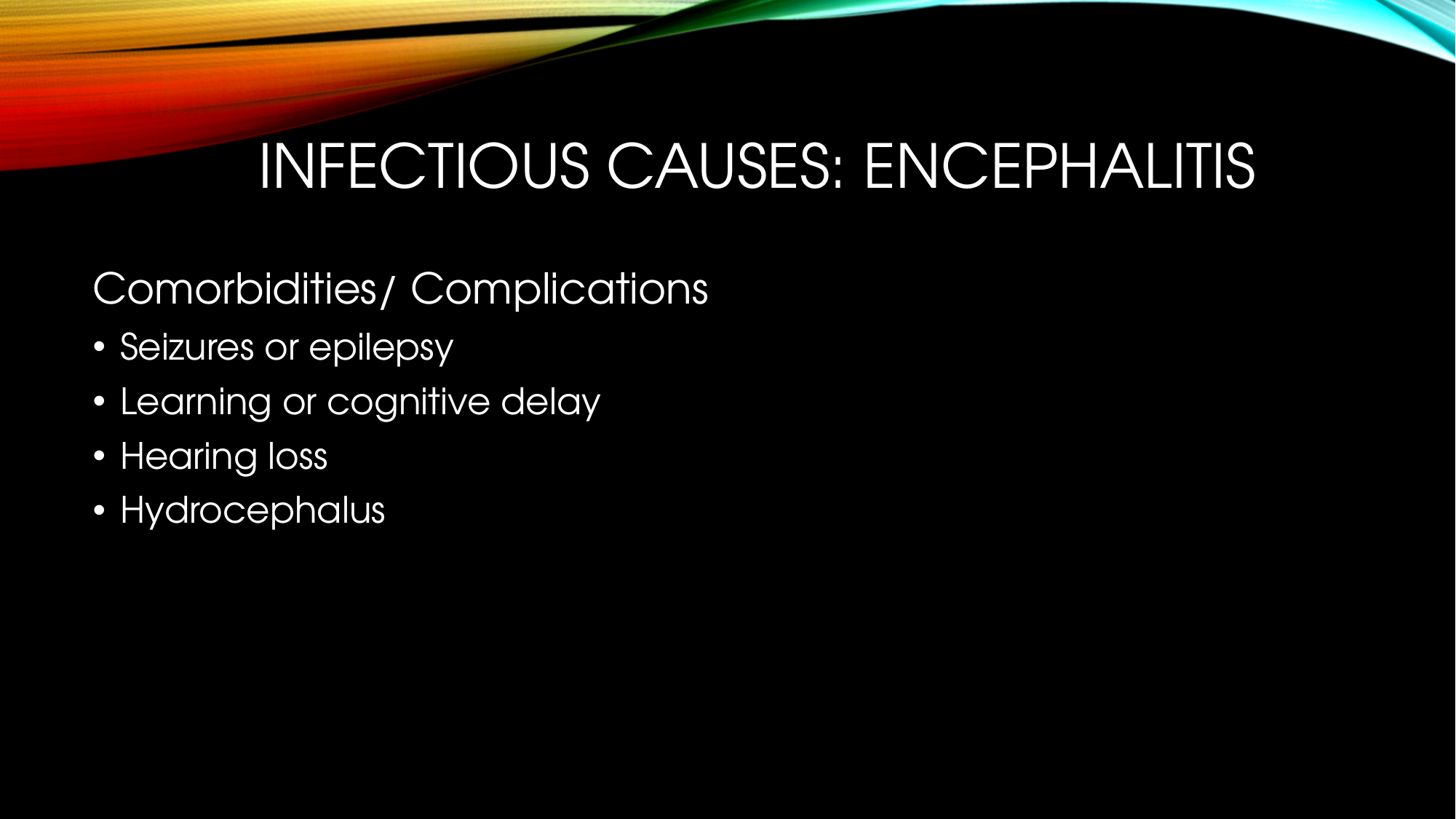

# Infectious causes: encephalitis
Comorbidities/ Complications
Seizures or epilepsy
Learning or cognitive delay
Hearing loss
Hydrocephalus